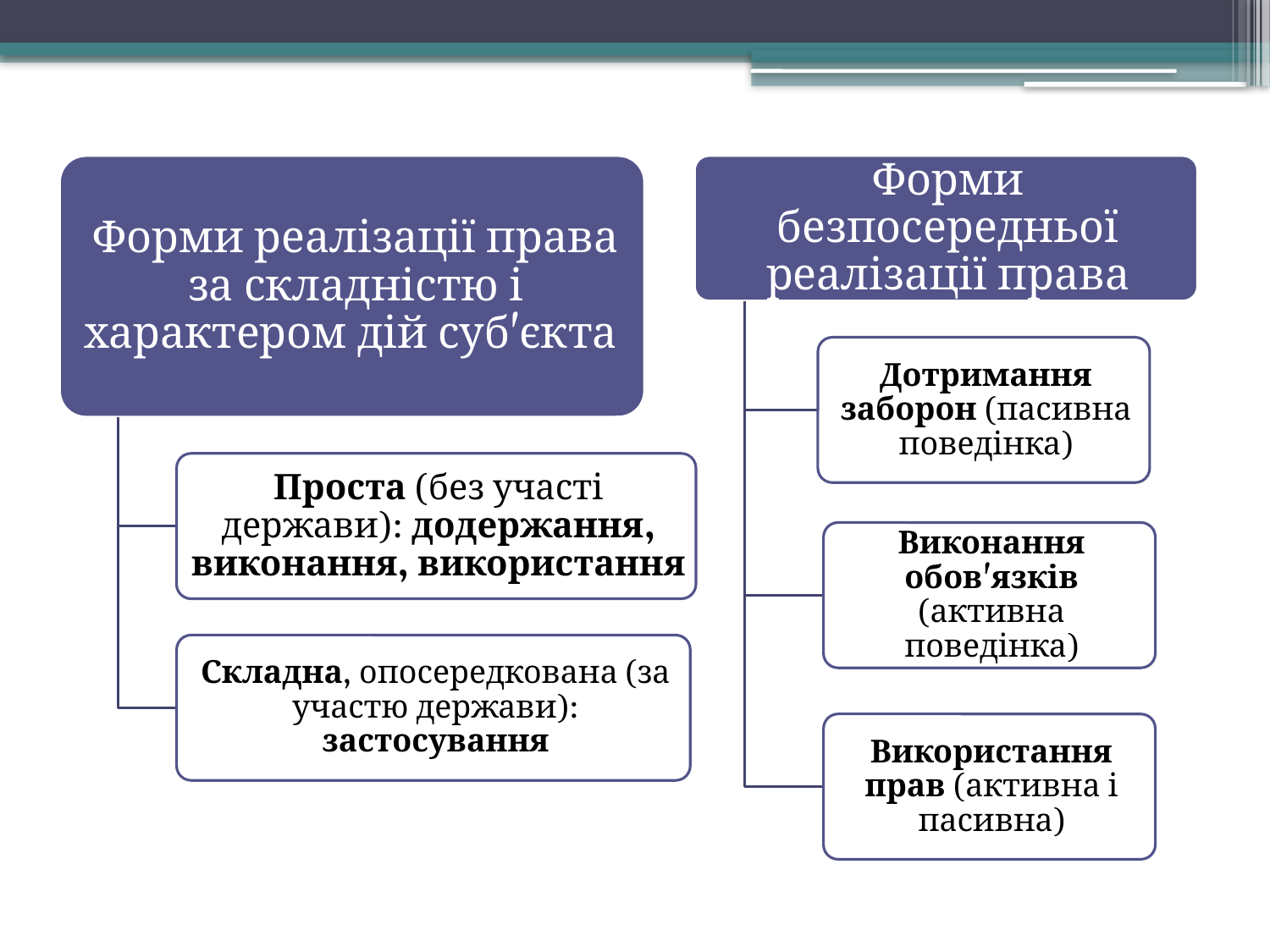

Форми реалізації права за складністю і характером дій суб'єкта
Проста (без участі держави): додержання, виконання, використання
Складна, опосередкована (за участю держави): застосування
Форми безпосередньої реалізації права
Дотримання заборон (пасивна поведінка)
Виконання обов'язків (активна поведінка)
Використання прав (активна і пасивна)